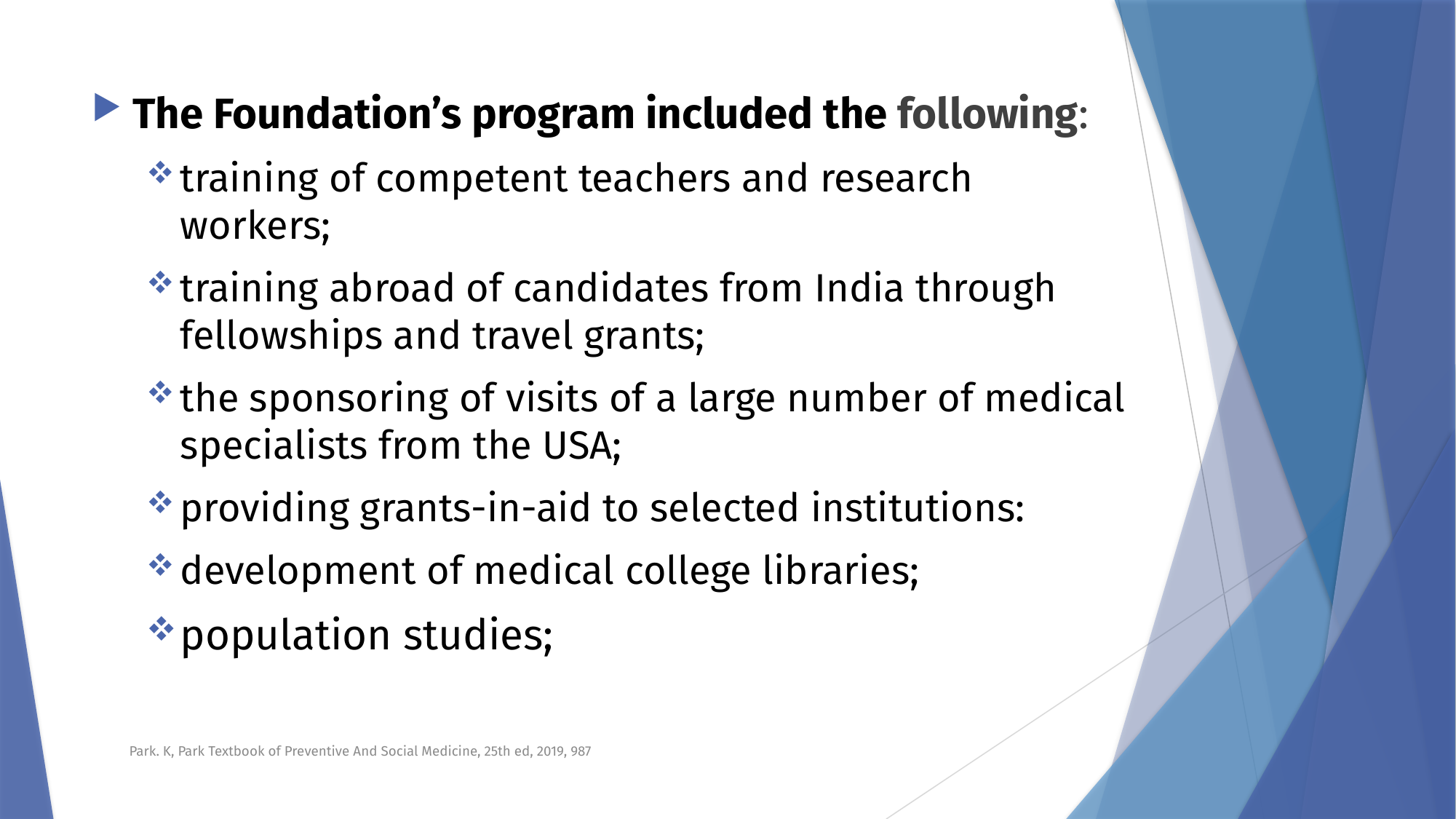

The Foundation’s program included the following:
training of competent teachers and research workers;
training abroad of candidates from India through fellowships and travel grants;
the sponsoring of visits of a large number of medical specialists from the USA;
providing grants-in-aid to selected institutions:
development of medical college libraries;
population studies;
Park. K, Park Textbook of Preventive And Social Medicine, 25th ed, 2019, 987